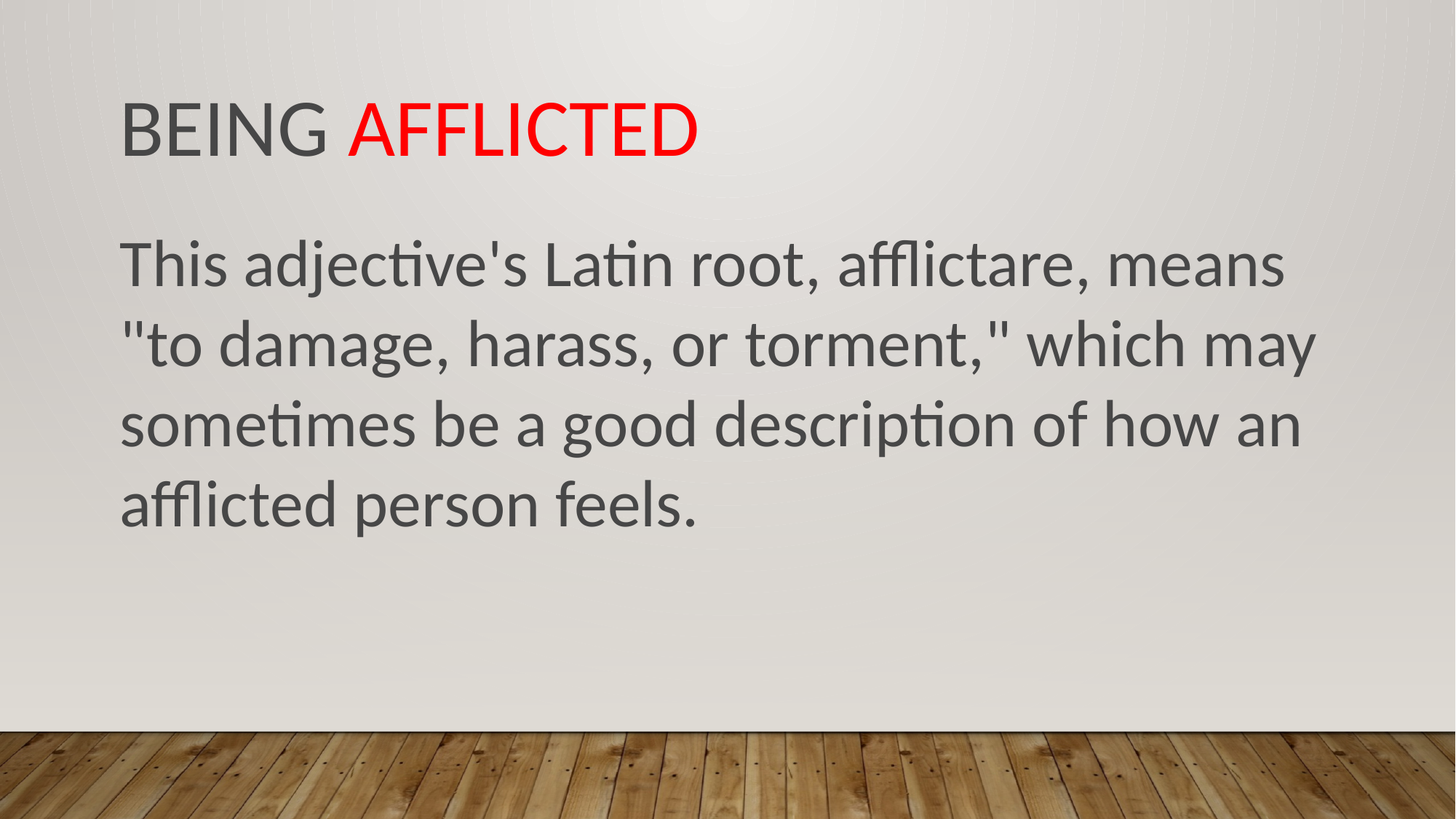

# Being Afflicted
This adjective's Latin root, afflictare, means "to damage, harass, or torment," which may sometimes be a good description of how an afflicted person feels.